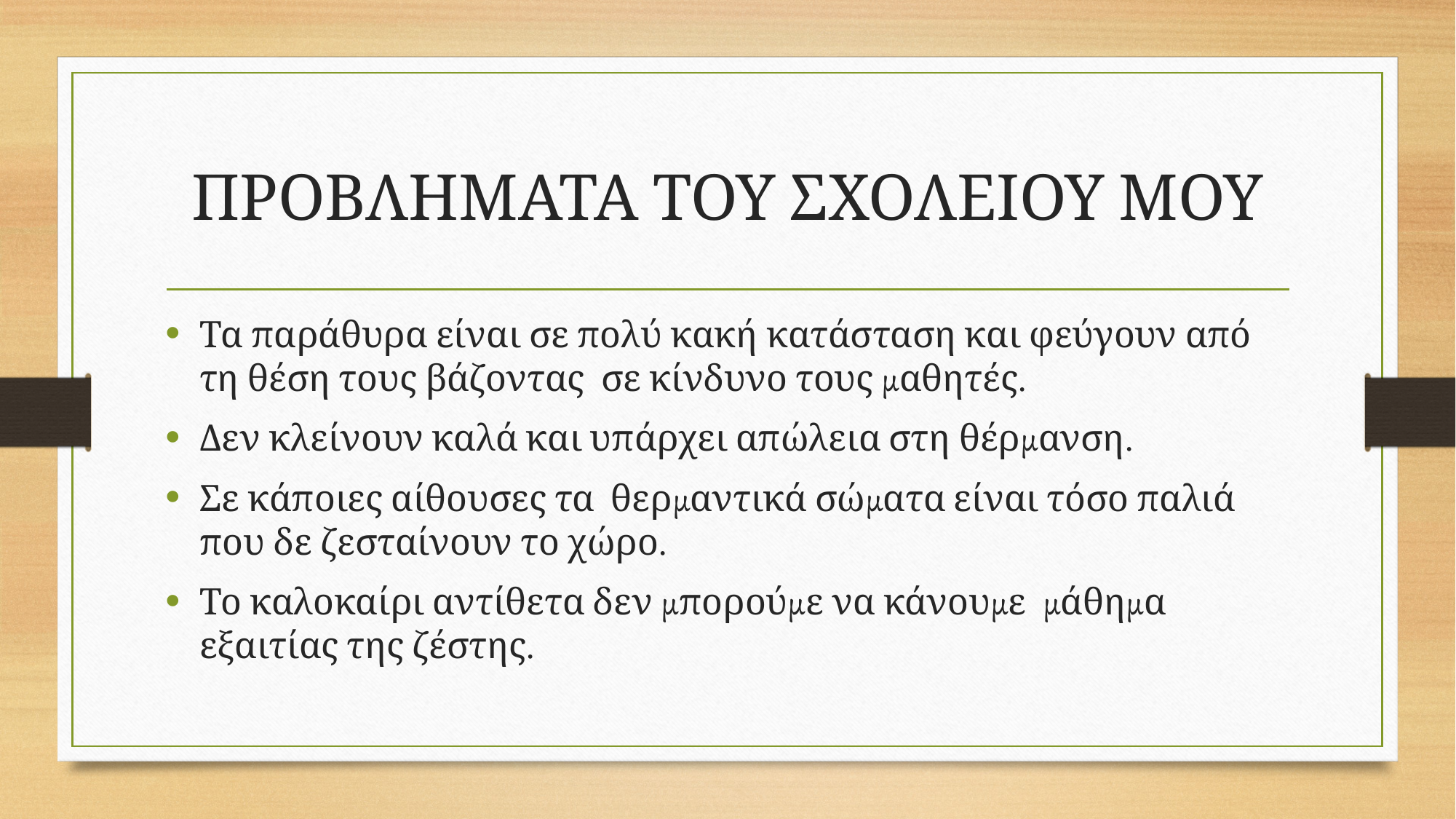

# ΠΡΟΒΛΗΜΑΤΑ ΤΟΥ ΣΧΟΛΕΙΟΥ ΜΟΥ
Τα παράθυρα είναι σε πολύ κακή κατάσταση και φεύγουν από τη θέση τους βάζοντας  σε κίνδυνο τους μαθητές.
Δεν κλείνουν καλά και υπάρχει απώλεια στη θέρμανση.
Σε κάποιες αίθουσες τα  θερμαντικά σώματα είναι τόσο παλιά που δε ζεσταίνουν το χώρο.
Το καλοκαίρι αντίθετα δεν μπορούμε να κάνουμε  μάθημα  εξαιτίας της ζέστης.